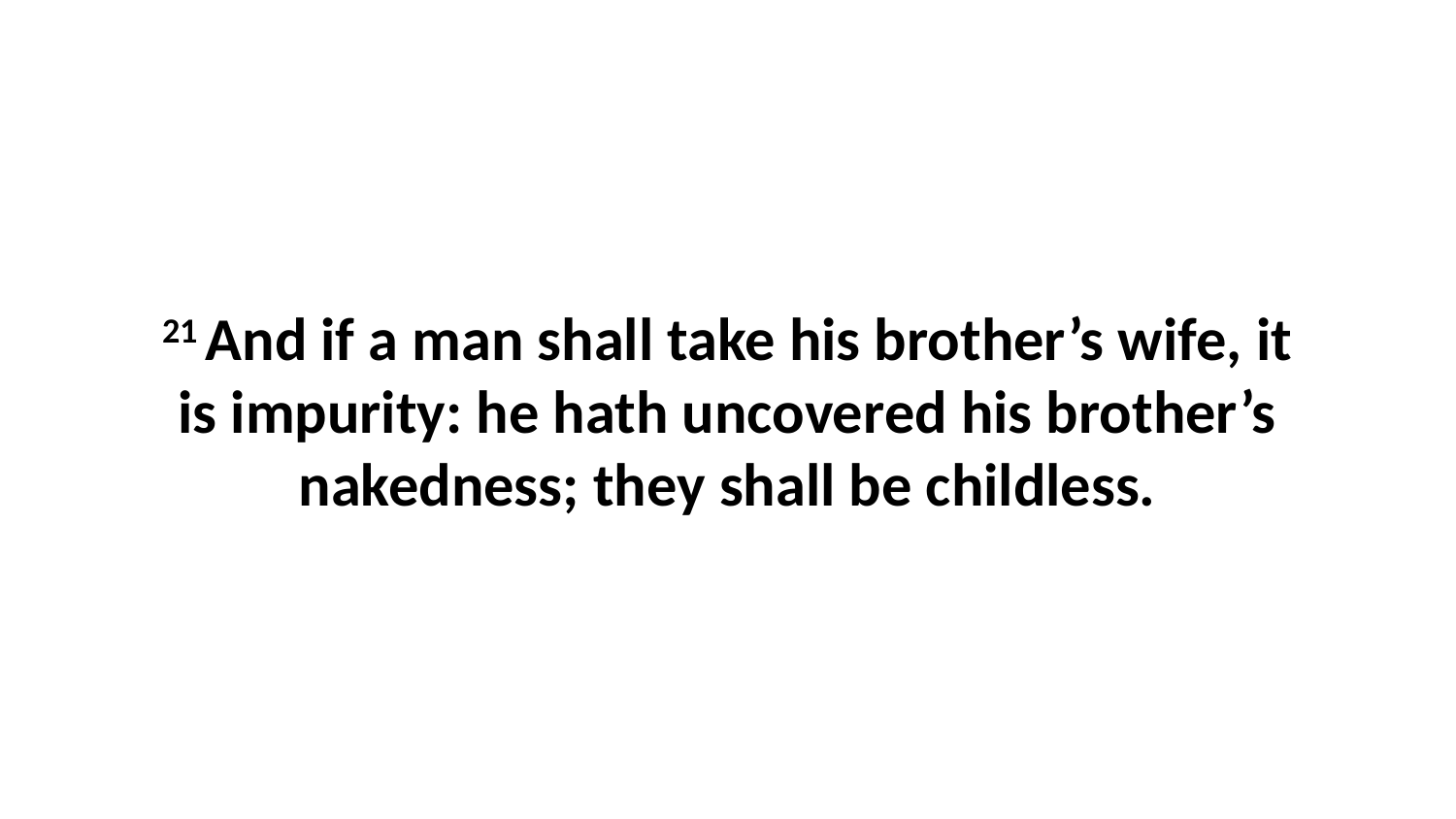

21 And if a man shall take his brother’s wife, it is impurity: he hath uncovered his brother’s nakedness; they shall be childless.